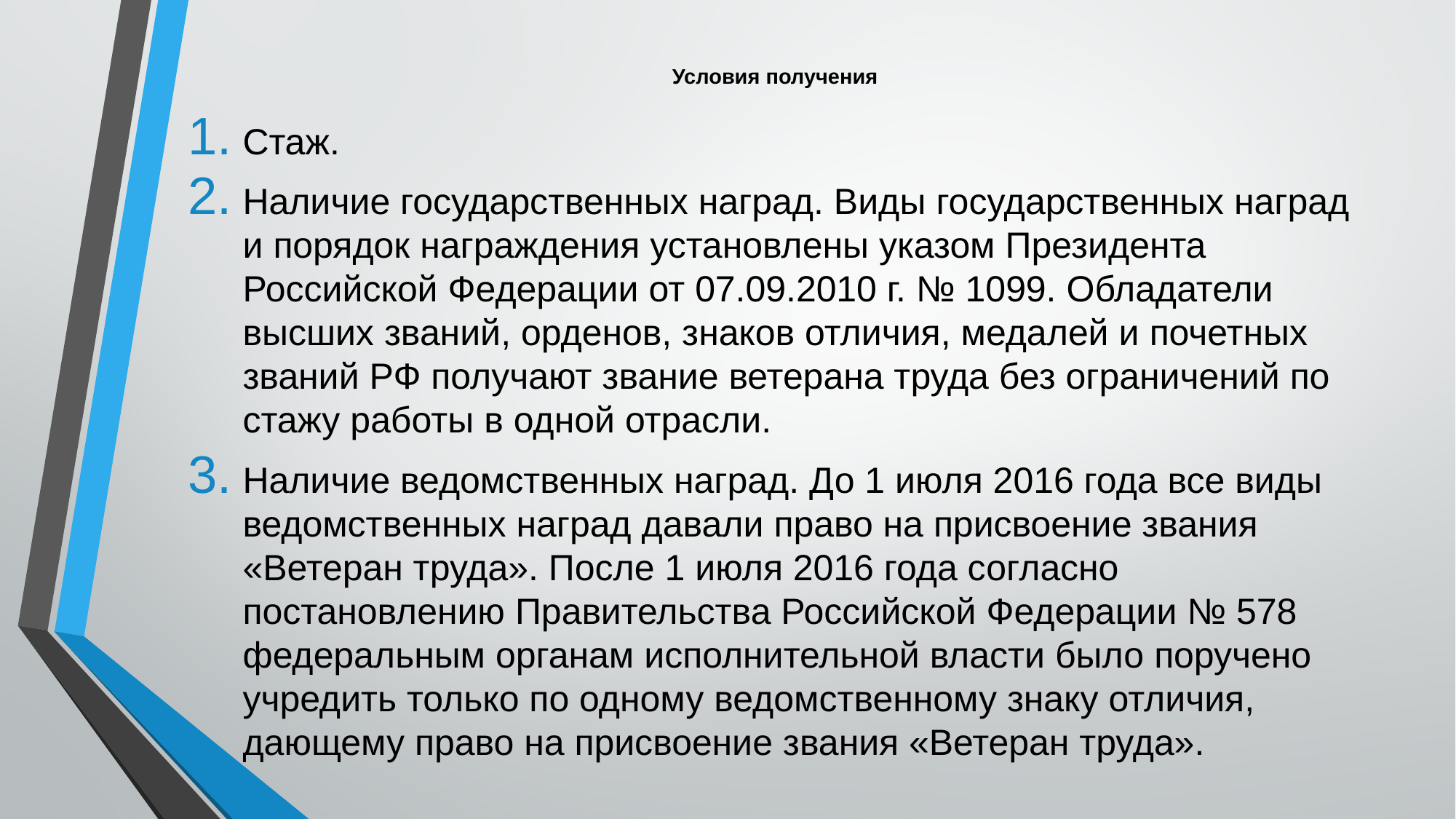

# Условия получения
Стаж.
Наличие государственных наград. Виды государственных наград и порядок награждения установлены указом Президента Российской Федерации от 07.09.2010 г. № 1099. Обладатели высших званий, орденов, знаков отличия, медалей и почетных званий РФ получают звание ветерана труда без ограничений по стажу работы в одной отрасли.
Наличие ведомственных наград. До 1 июля 2016 года все виды ведомственных наград давали право на присвоение звания «Ветеран труда». После 1 июля 2016 года согласно постановлению Правительства Российской Федерации № 578 федеральным органам исполнительной власти было поручено учредить только по одному ведомственному знаку отличия, дающему право на присвоение звания «Ветеран труда».